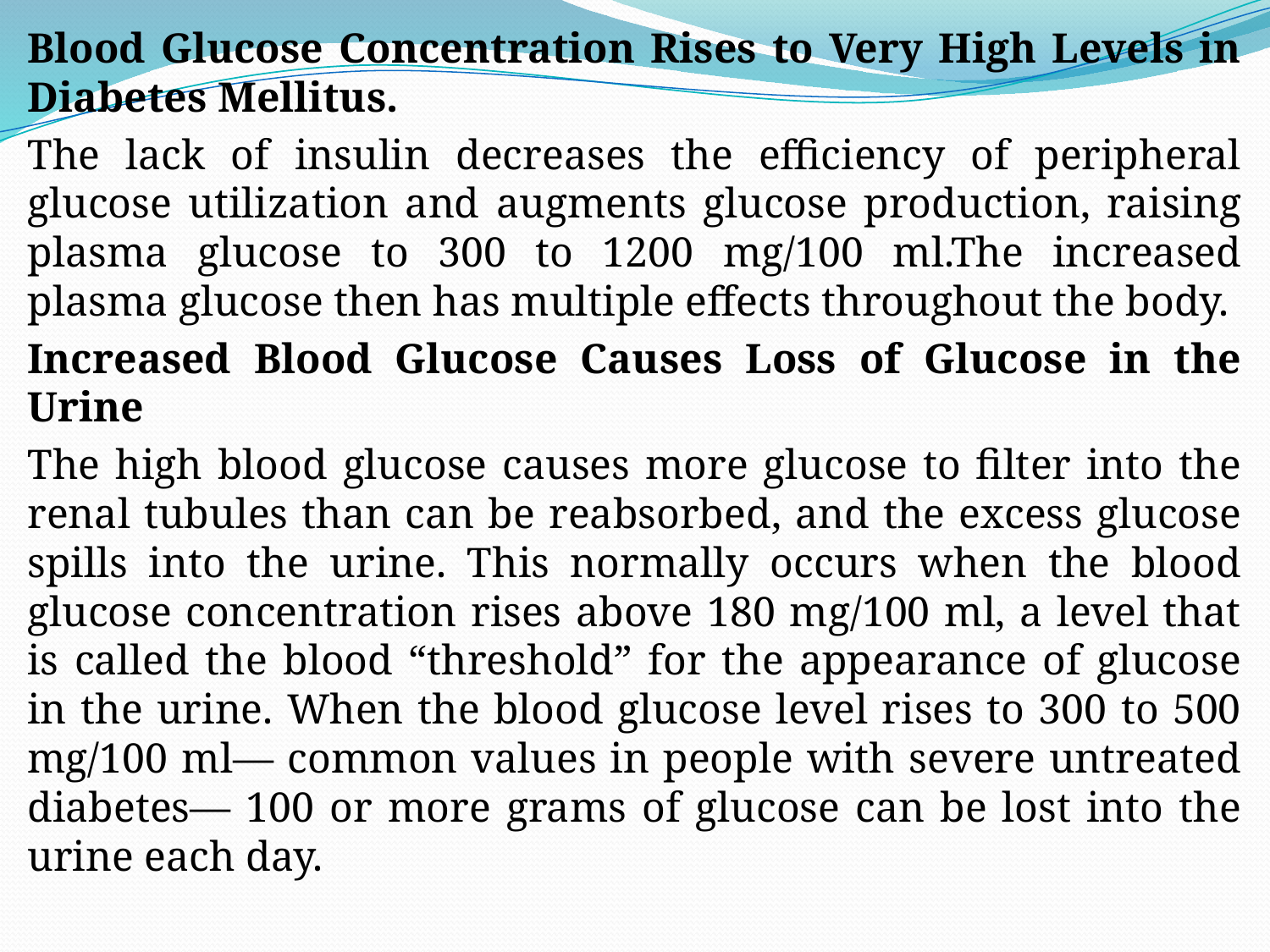

Blood Glucose Concentration Rises to Very High Levels in Diabetes Mellitus.
The lack of insulin decreases the efficiency of peripheral glucose utilization and augments glucose production, raising plasma glucose to 300 to 1200 mg/100 ml.The increased plasma glucose then has multiple effects throughout the body.
Increased Blood Glucose Causes Loss of Glucose in the Urine
The high blood glucose causes more glucose to filter into the renal tubules than can be reabsorbed, and the excess glucose spills into the urine. This normally occurs when the blood glucose concentration rises above 180 mg/100 ml, a level that is called the blood “threshold” for the appearance of glucose in the urine. When the blood glucose level rises to 300 to 500 mg/100 ml— common values in people with severe untreated diabetes— 100 or more grams of glucose can be lost into the urine each day.